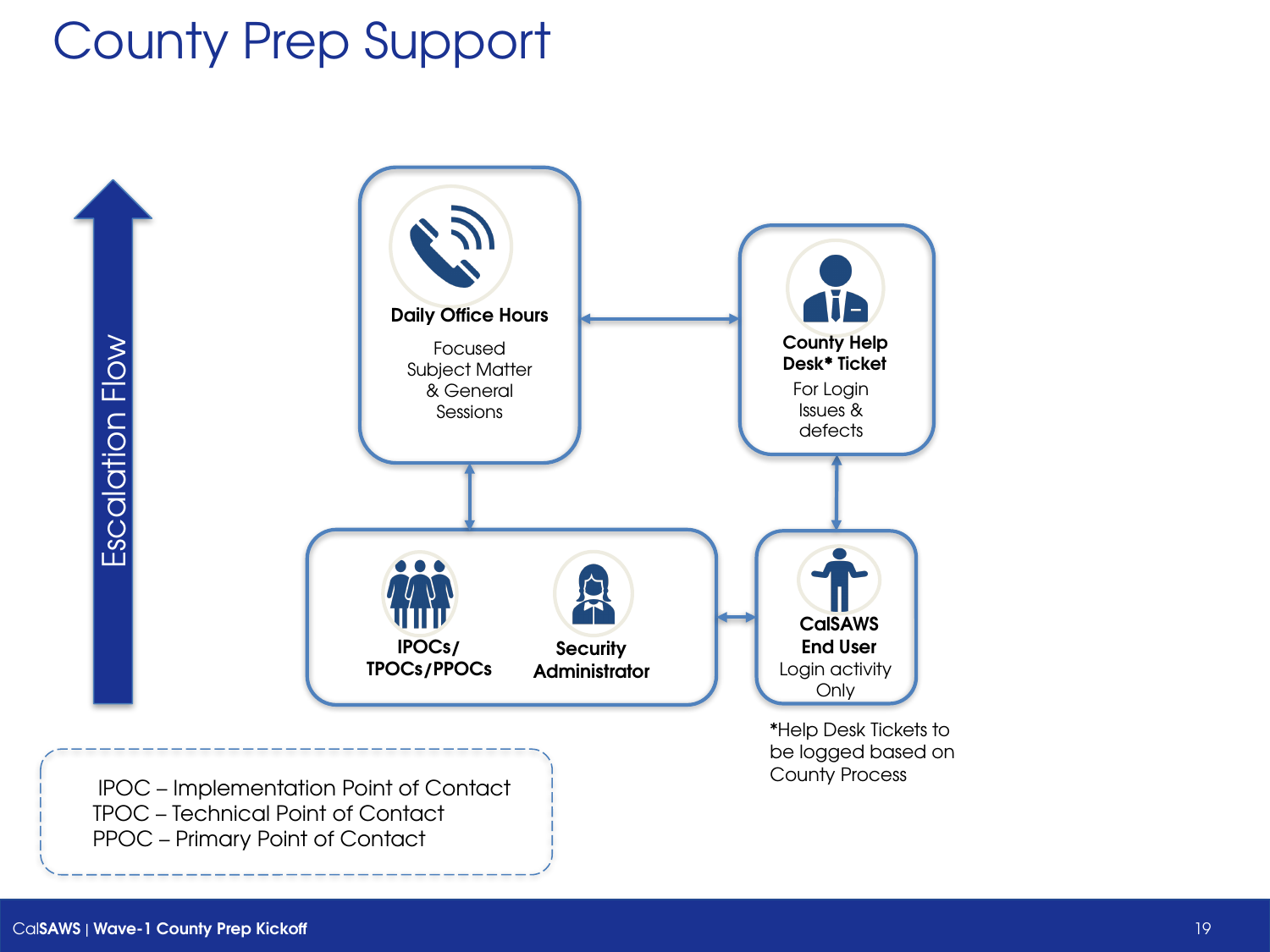

County Prep Support

Daily Office Hours
County Help Desk* Ticket
Focused Subject Matter & General Sessions
For Login Issues & defects
Escalation Flow

CalSAWS End User
IPOCs/TPOCs/PPOCs
Security Administrator
Login activity Only
*Help Desk Tickets to be logged based on County Process​

 IPOC – Implementation Point of Contact​
TPOC – Technical Point of Contact​
PPOC – Primary Point of Contact